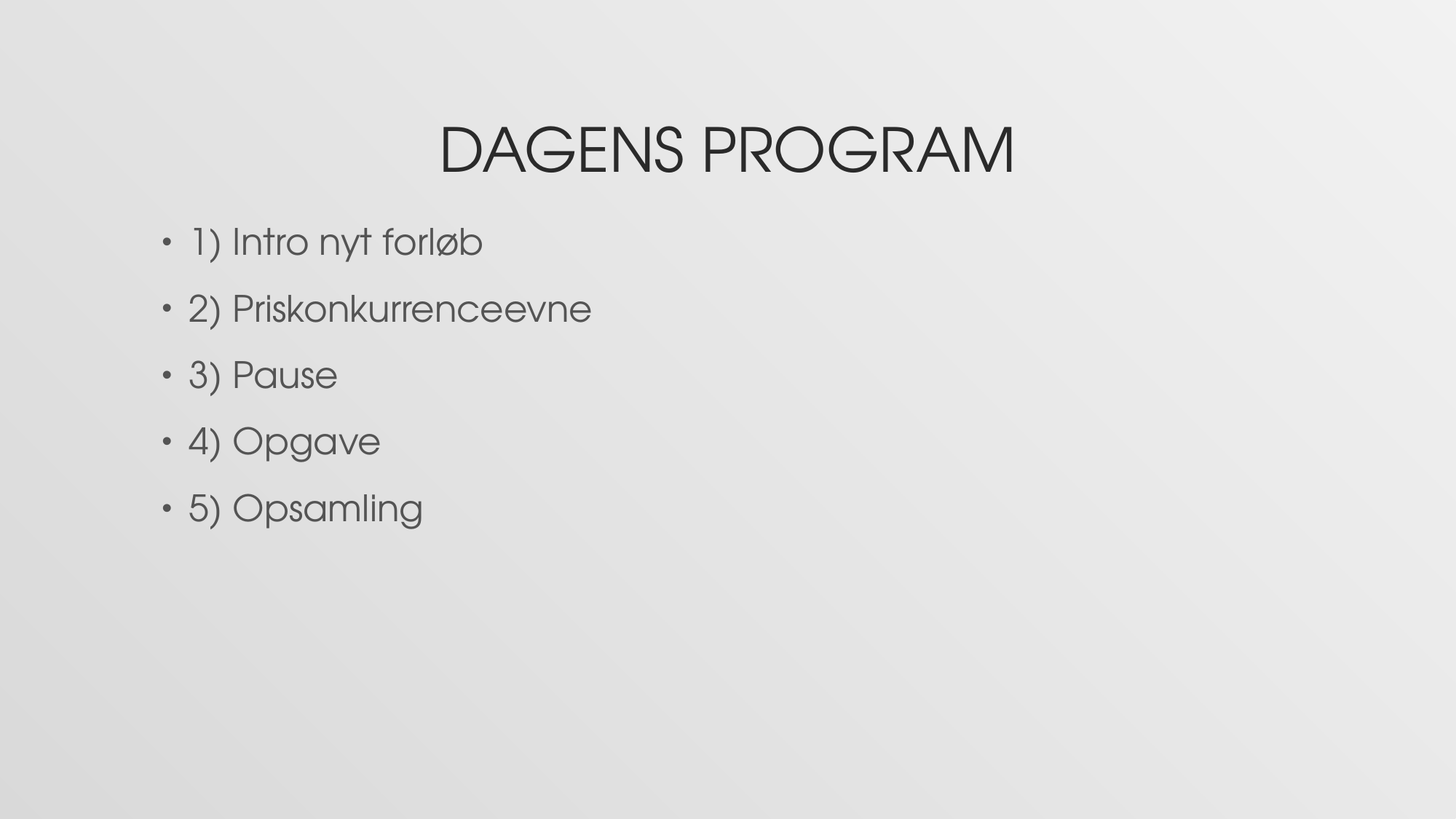

# Dagens program
1) Intro nyt forløb
2) Priskonkurrenceevne
3) Pause
4) Opgave
5) Opsamling